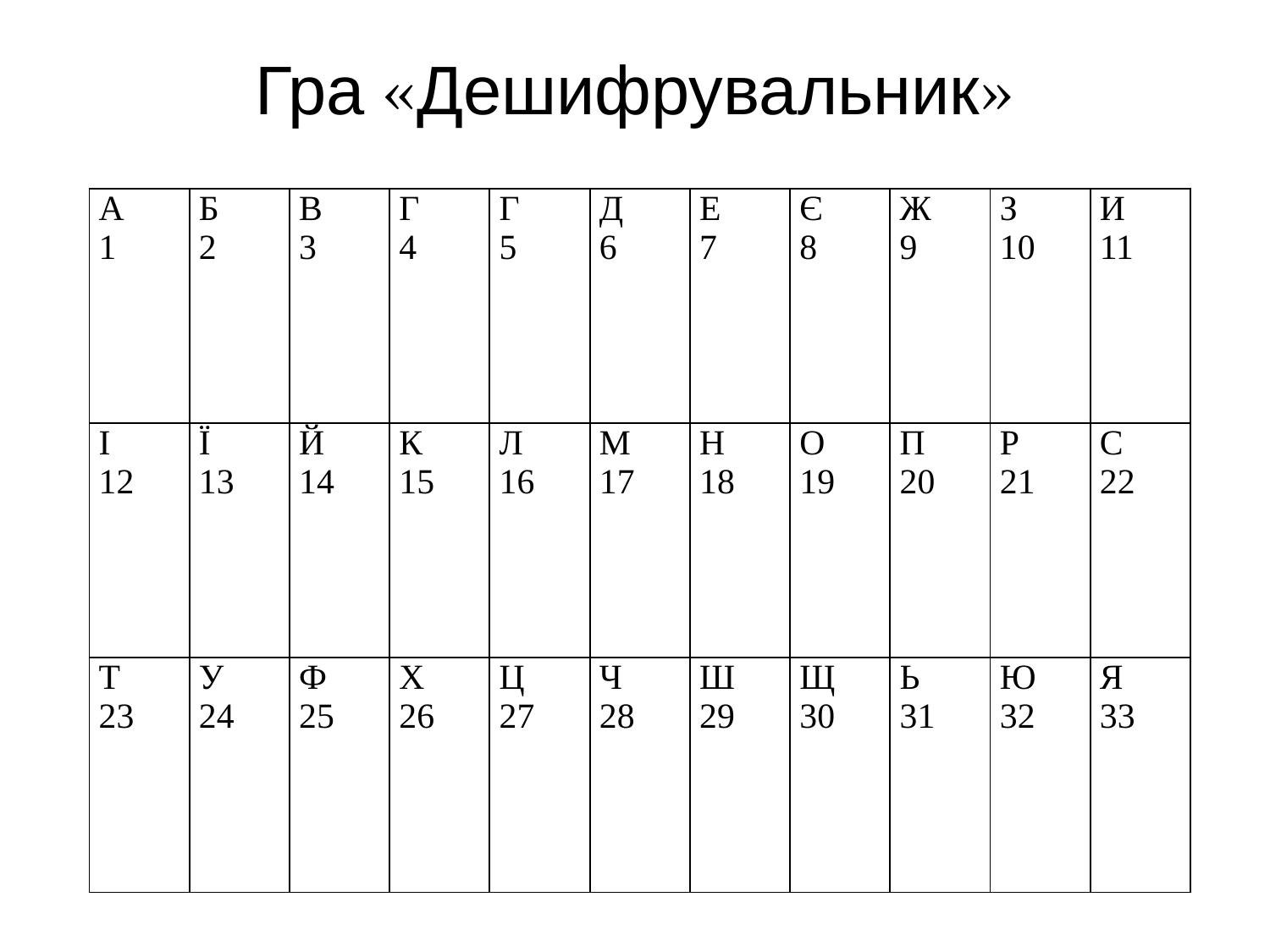

# Гра «Дешифрувальник»
| А 1 | Б 2 | В 3 | Г 4 | Г 5 | Д 6 | Е 7 | Є 8 | Ж 9 | З 10 | И 11 |
| --- | --- | --- | --- | --- | --- | --- | --- | --- | --- | --- |
| І 12 | Ї 13 | Й 14 | К 15 | Л 16 | М 17 | Н 18 | О 19 | П 20 | Р 21 | С 22 |
| Т 23 | У 24 | Ф 25 | Х 26 | Ц 27 | Ч 28 | Ш 29 | Щ 30 | Ь 31 | Ю 32 | Я 33 |